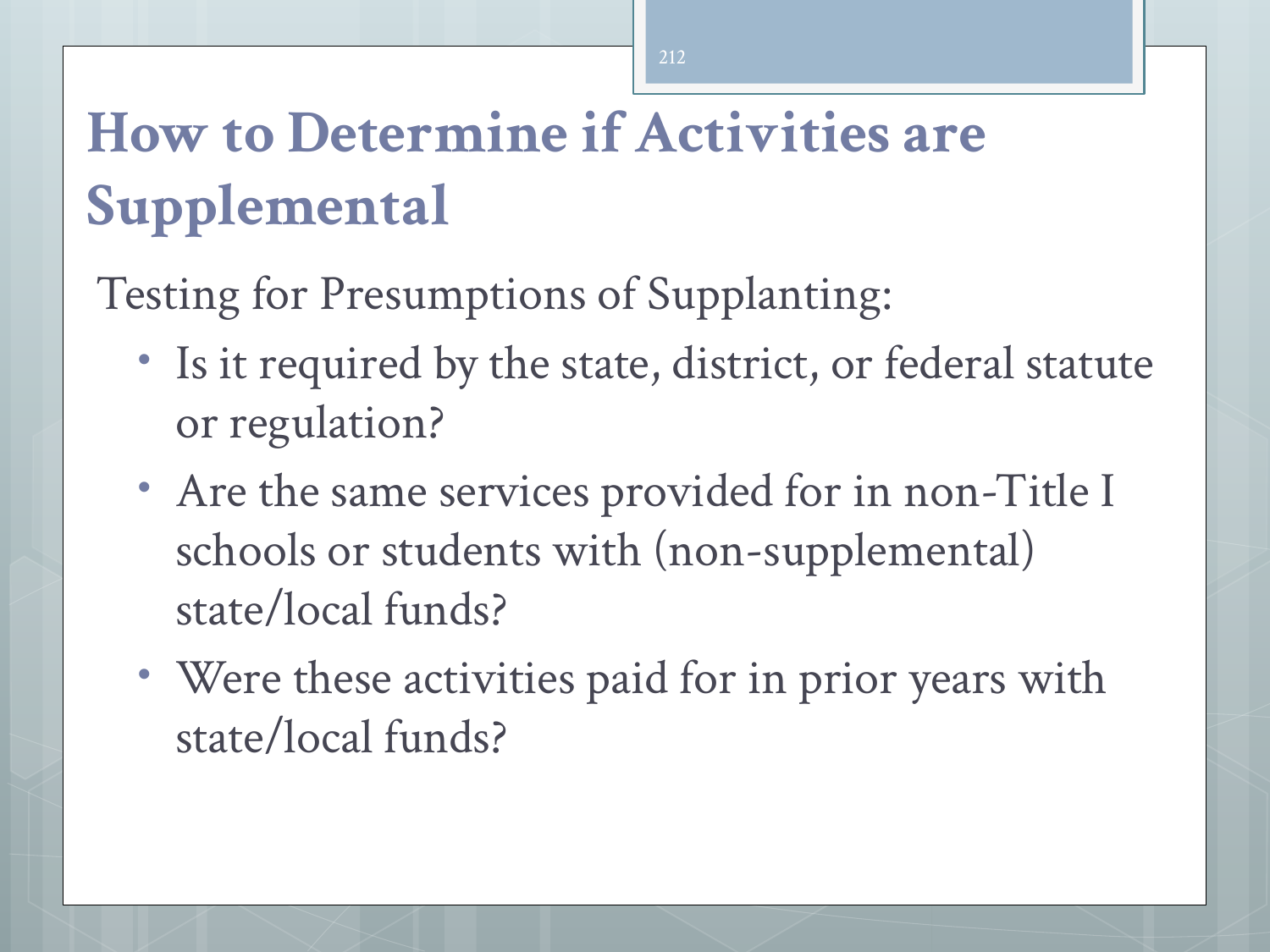

212
# How to Determine if Activities are Supplemental
Testing for Presumptions of Supplanting:
Is it required by the state, district, or federal statute or regulation?
Are the same services provided for in non-Title I schools or students with (non-supplemental) state/local funds?
Were these activities paid for in prior years with state/local funds?